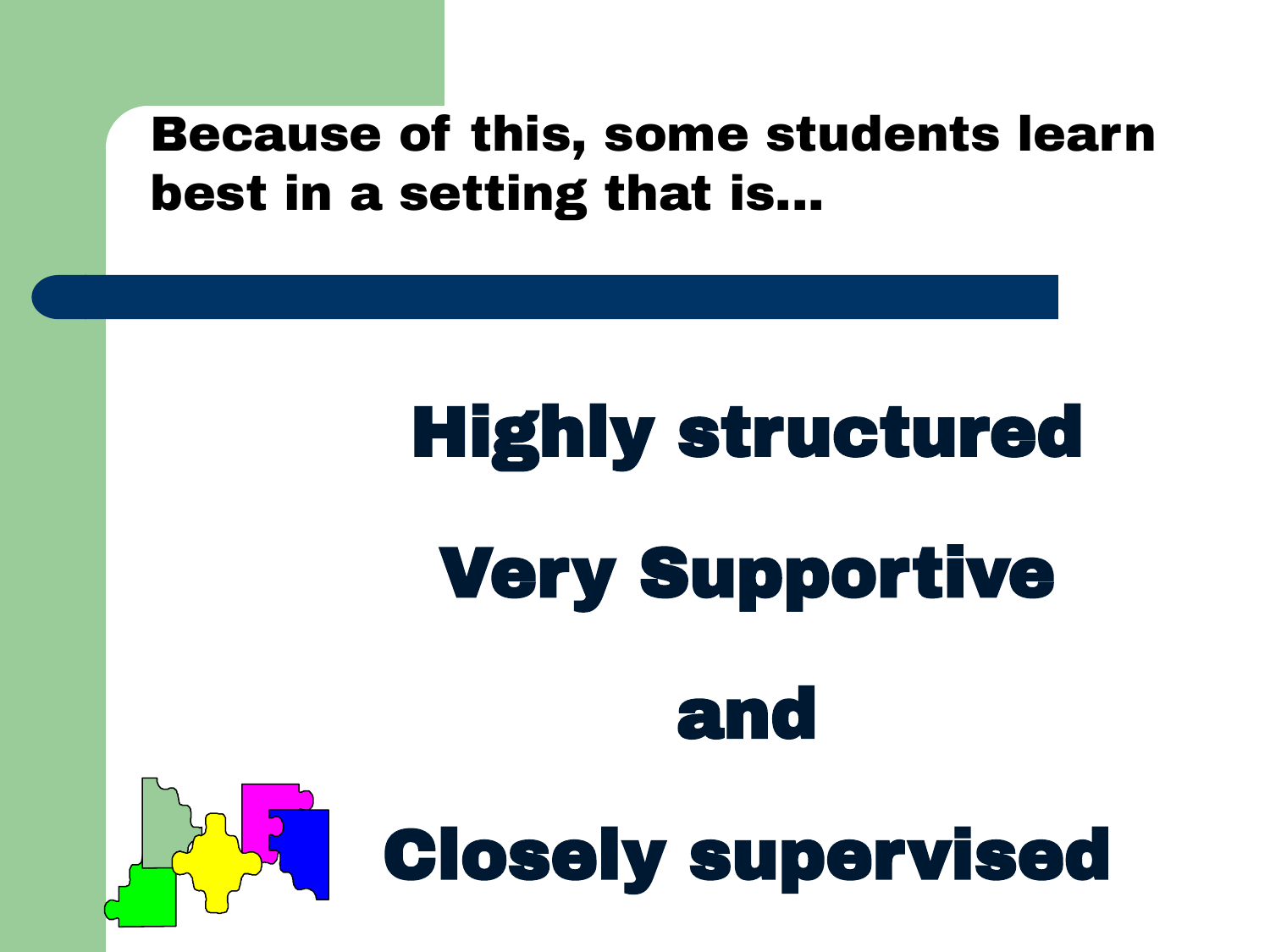

Because of this, some students learn best in a setting that is...
Highly structured
Very Supportive
and
Closely supervised